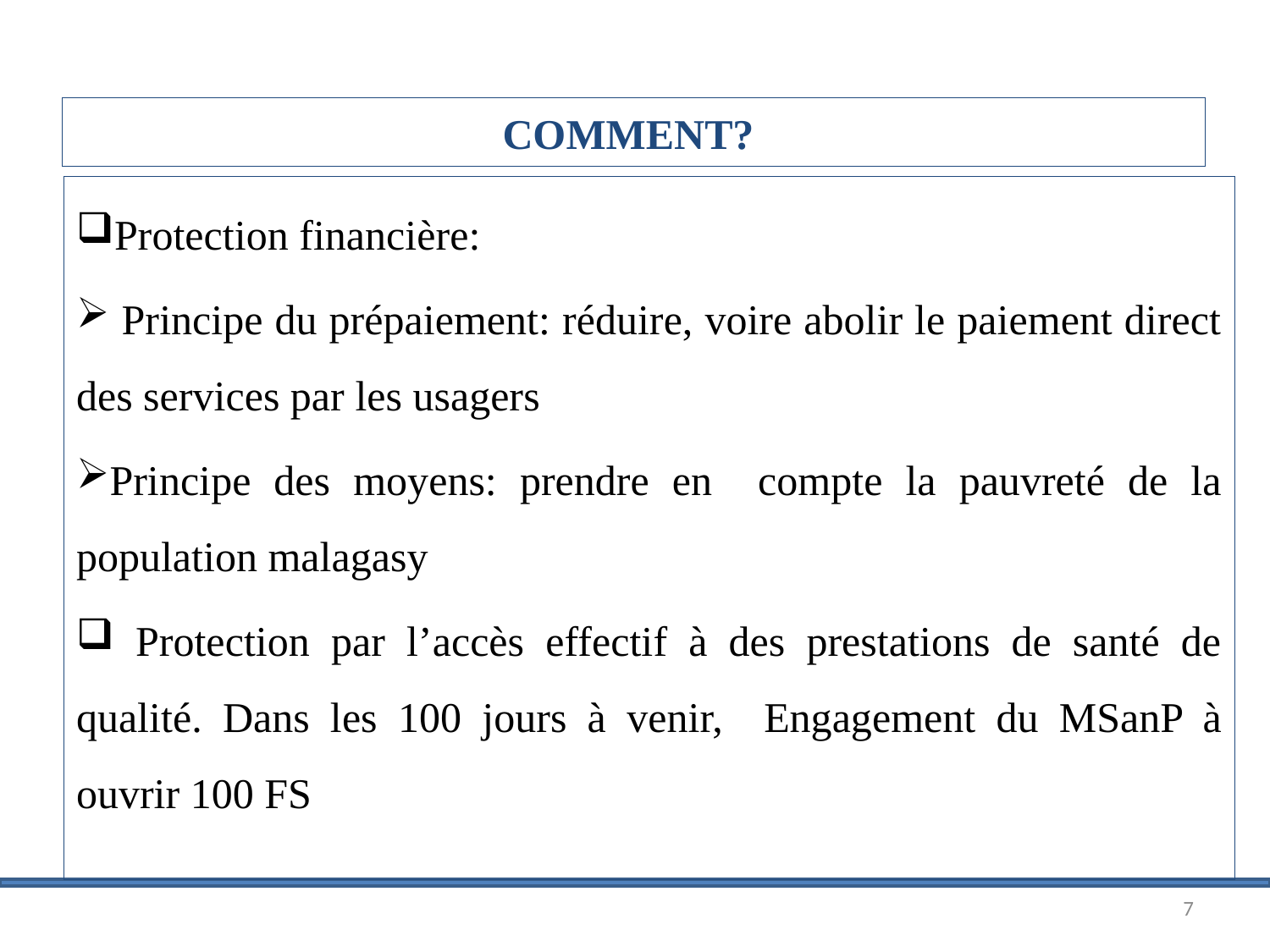

# COMMENT?
Protection financière:
 Principe du prépaiement: réduire, voire abolir le paiement direct des services par les usagers
Principe des moyens: prendre en  compte la pauvreté de la population malagasy
 Protection par l’accès effectif à des prestations de santé de qualité. Dans les 100 jours à venir,  Engagement du MSanP à ouvrir 100 FS

7